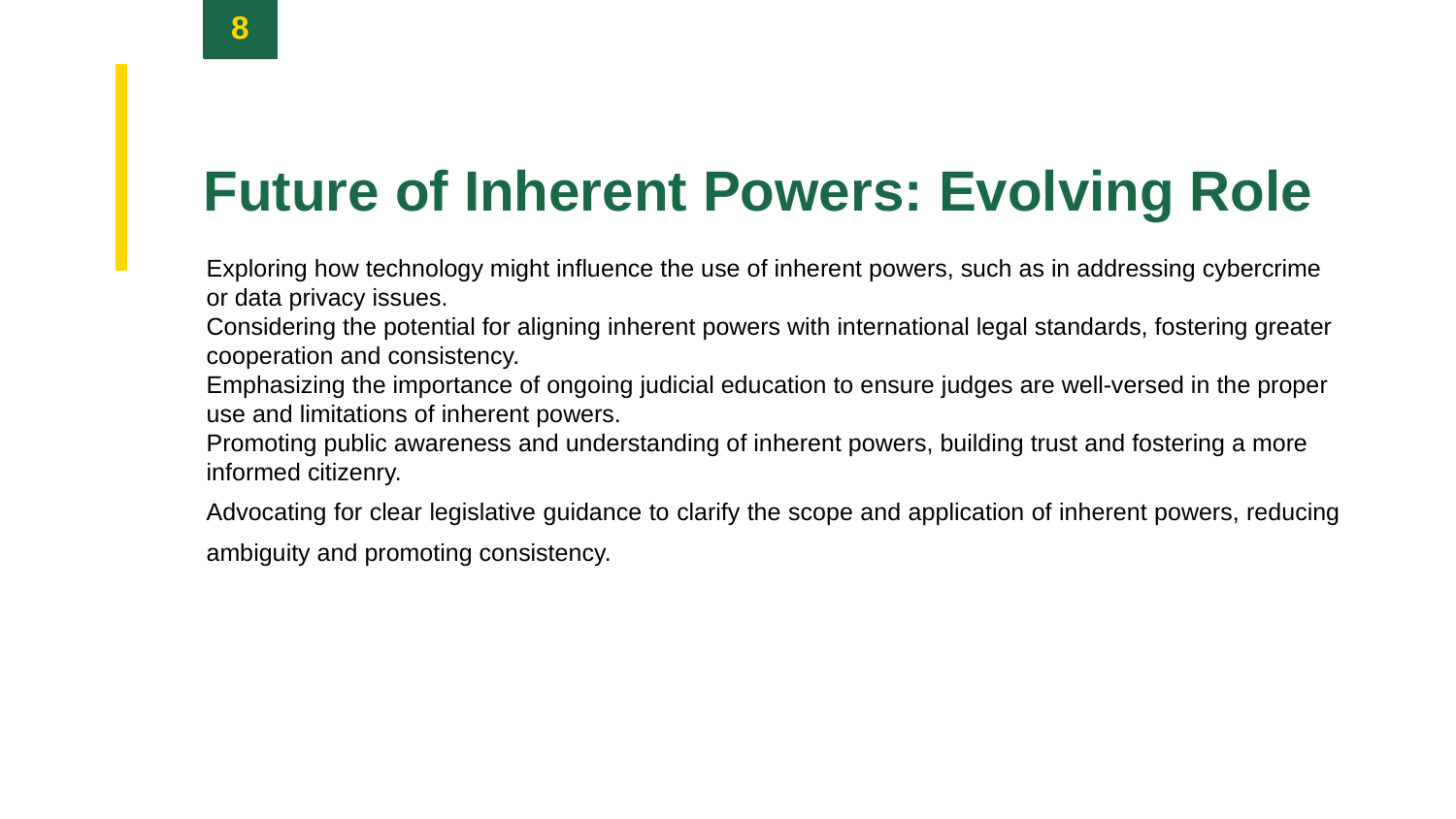

8

Future of Inherent Powers: Evolving Role
Exploring how technology might influence the use of inherent powers, such as in addressing cybercrime or data privacy issues.
Considering the potential for aligning inherent powers with international legal standards, fostering greater cooperation and consistency.
Emphasizing the importance of ongoing judicial education to ensure judges are well-versed in the proper use and limitations of inherent powers.
Promoting public awareness and understanding of inherent powers, building trust and fostering a more informed citizenry.
Advocating for clear legislative guidance to clarify the scope and application of inherent powers, reducing ambiguity and promoting consistency.